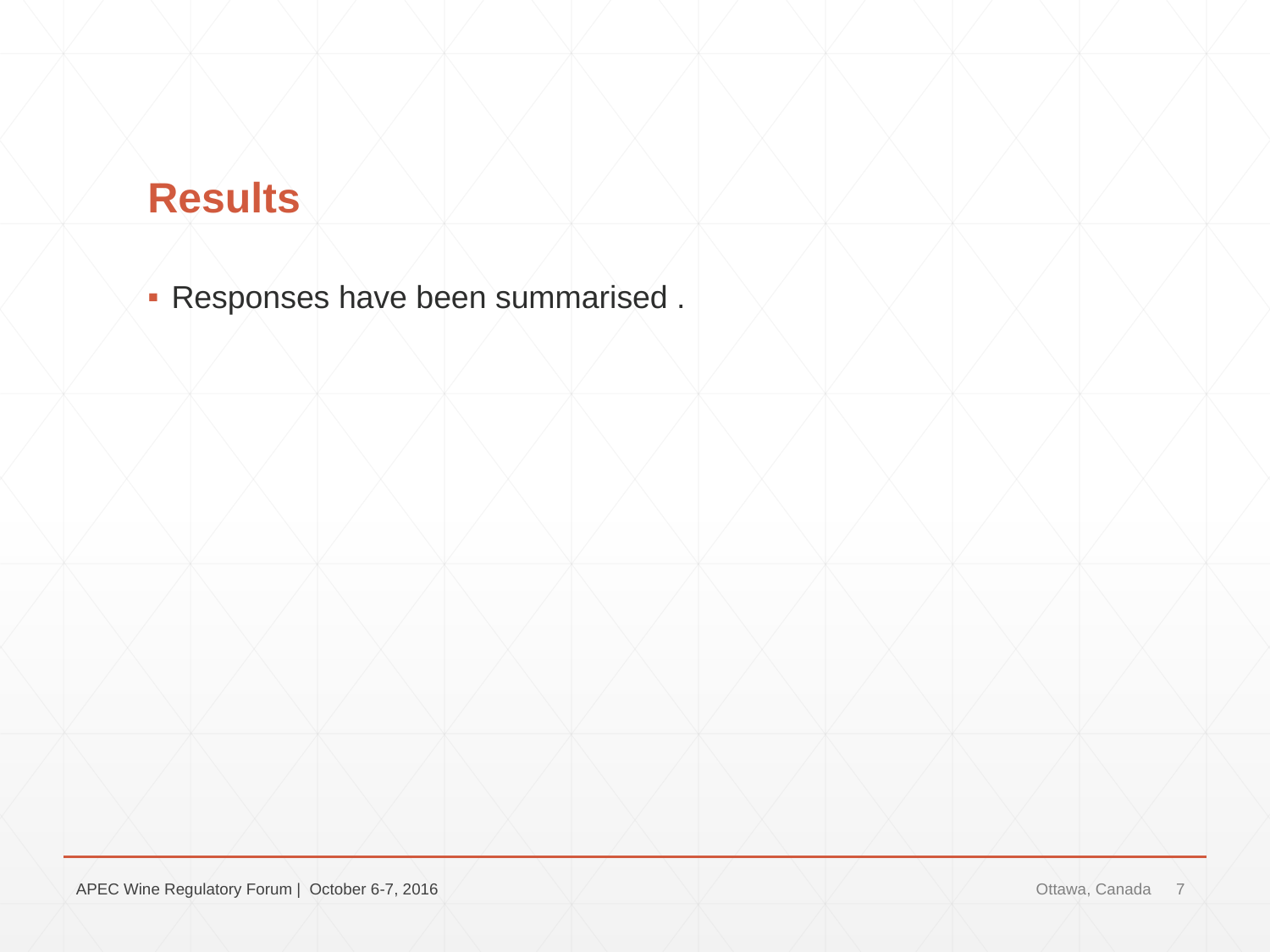

# Results
Responses have been summarised .

APEC Wine Regulatory Forum |  October 6-7, 2016
Ottawa, Canada
7